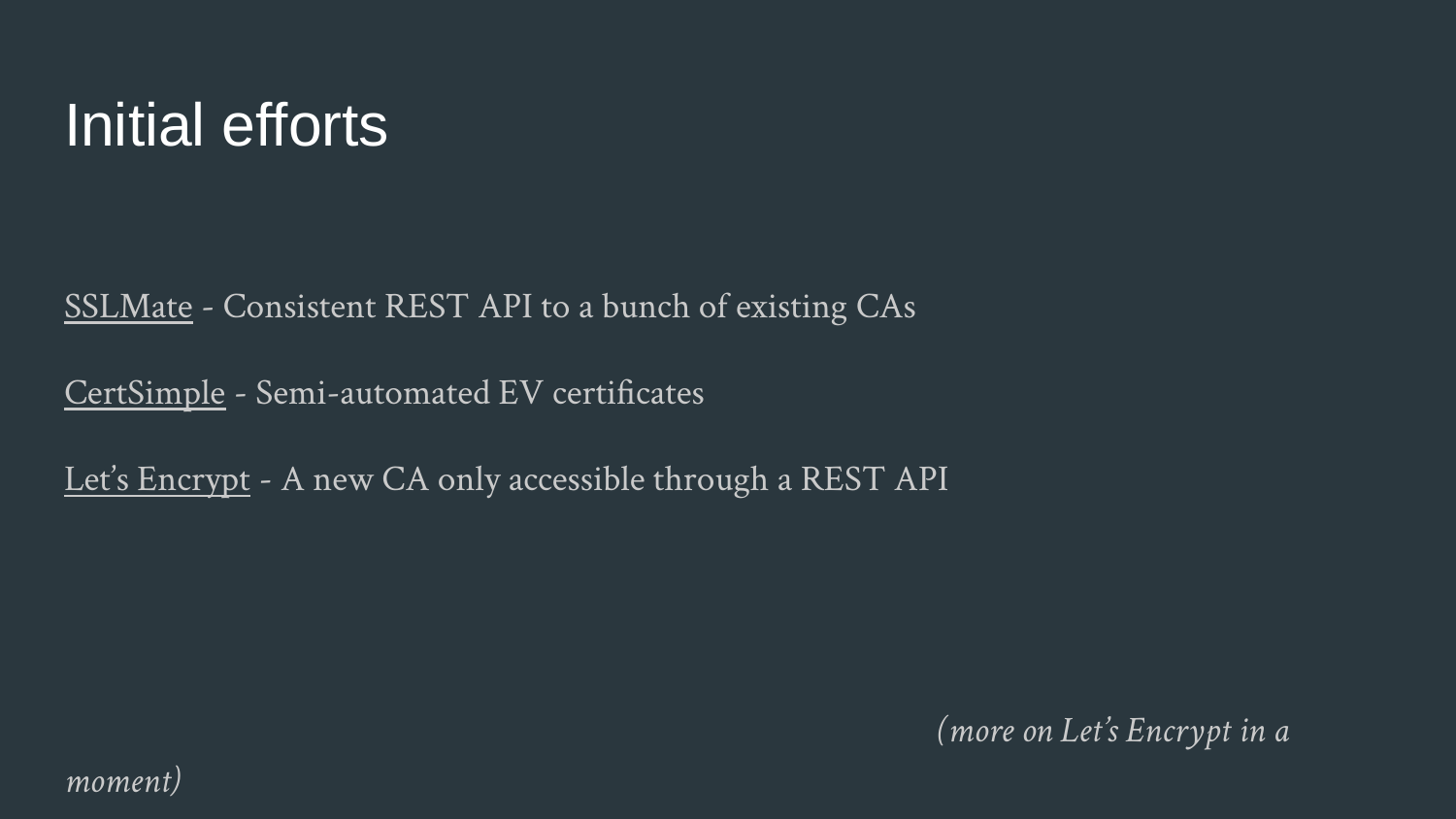

# Initial efforts

SSLMate - Consistent REST API to a bunch of existing CAs
CertSimple - Semi-automated EV certificates
Let’s Encrypt - A new CA only accessible through a REST API

						(more on Let’s Encrypt in a moment)